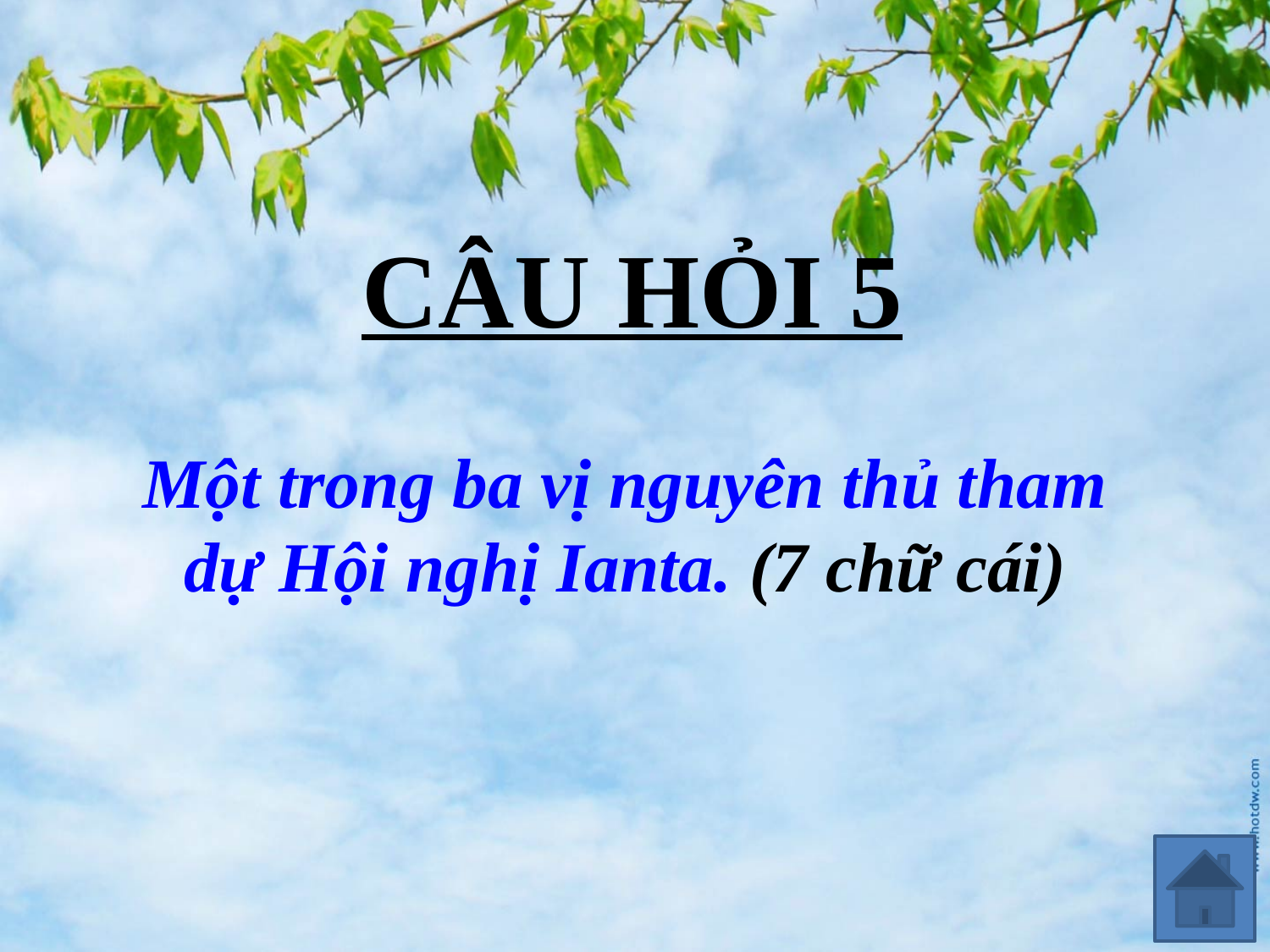

CÂU HỎI 5
Một trong ba vị nguyên thủ tham dự Hội nghị Ianta. (7 chữ cái)